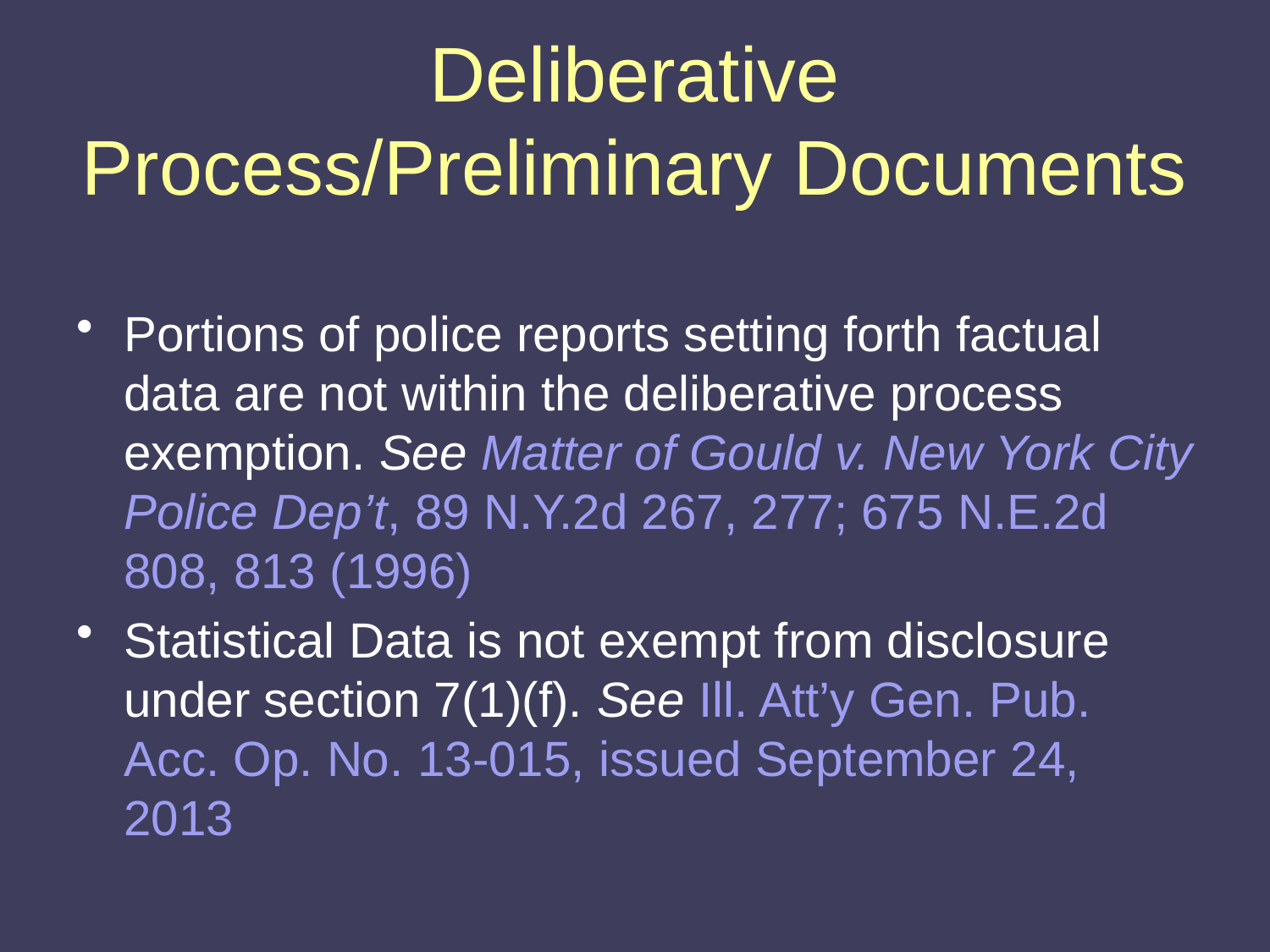

# Deliberative Process/Preliminary Documents
Portions of police reports setting forth factual data are not within the deliberative process exemption. See Matter of Gould v. New York City Police Dep’t, 89 N.Y.2d 267, 277; 675 N.E.2d 808, 813 (1996)
Statistical Data is not exempt from disclosure under section 7(1)(f). See Ill. Att’y Gen. Pub. Acc. Op. No. 13-015, issued September 24, 2013